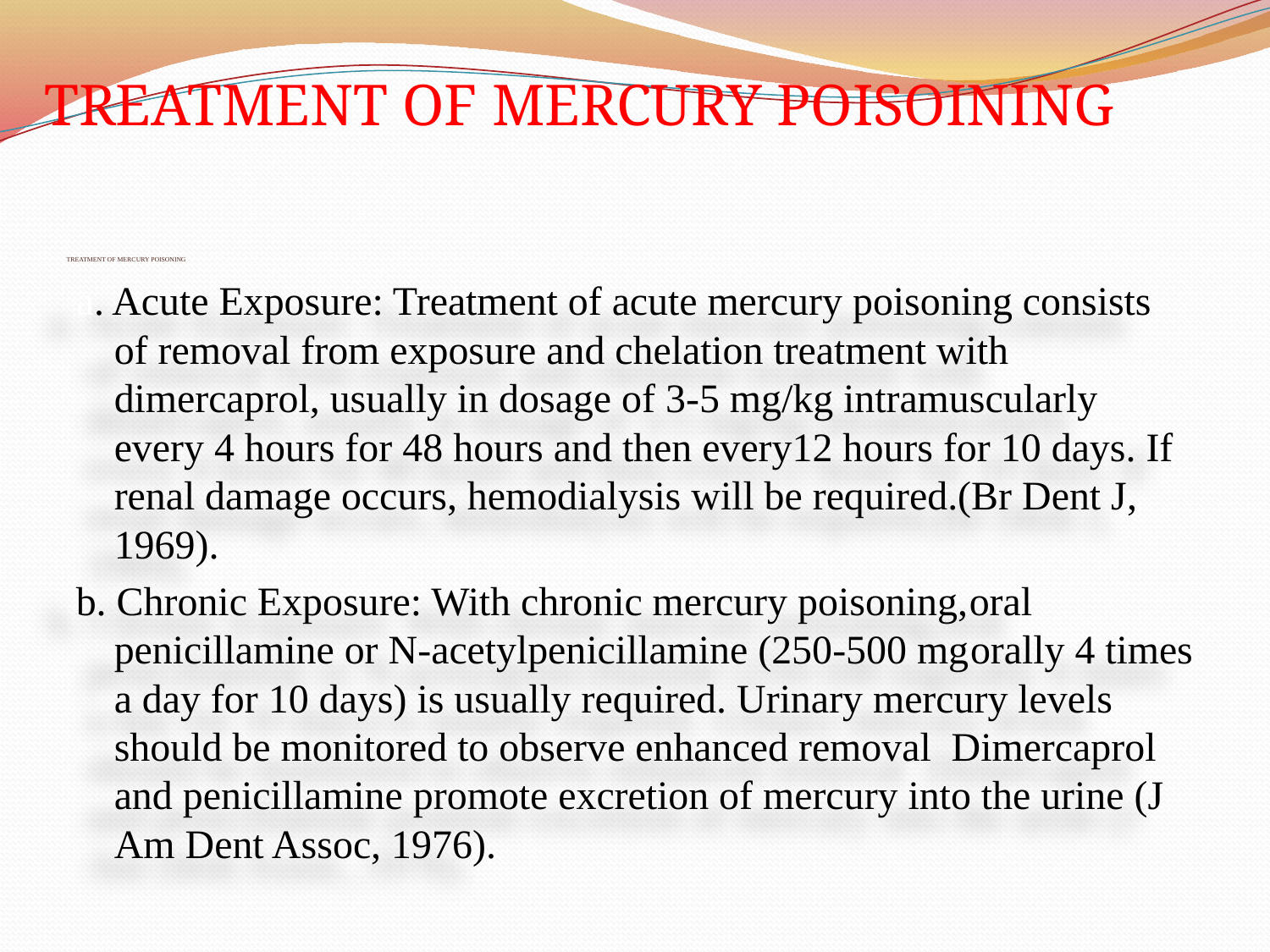

TREATMENT OF MERCURY POISOINING

# TREATMENT OF MERCURY POISONING
a. Acute Exposure: Treatment of acute mercury poisoning consists of removal from exposure and chelation treatment with dimercaprol, usually in dosage of 3-5 mg/kg intramuscularly every 4 hours for 48 hours and then every12 hours for 10 days. If renal damage occurs, hemodialysis will be required.(Br Dent J, 1969).
b. Chronic Exposure: With chronic mercury poisoning,oral penicillamine or N-acetylpenicillamine (250-500 mgorally 4 times a day for 10 days) is usually required. Urinary mercury levels should be monitored to observe enhanced removal  Dimercaprol and penicillamine promote excretion of mercury into the urine (J Am Dent Assoc, 1976).